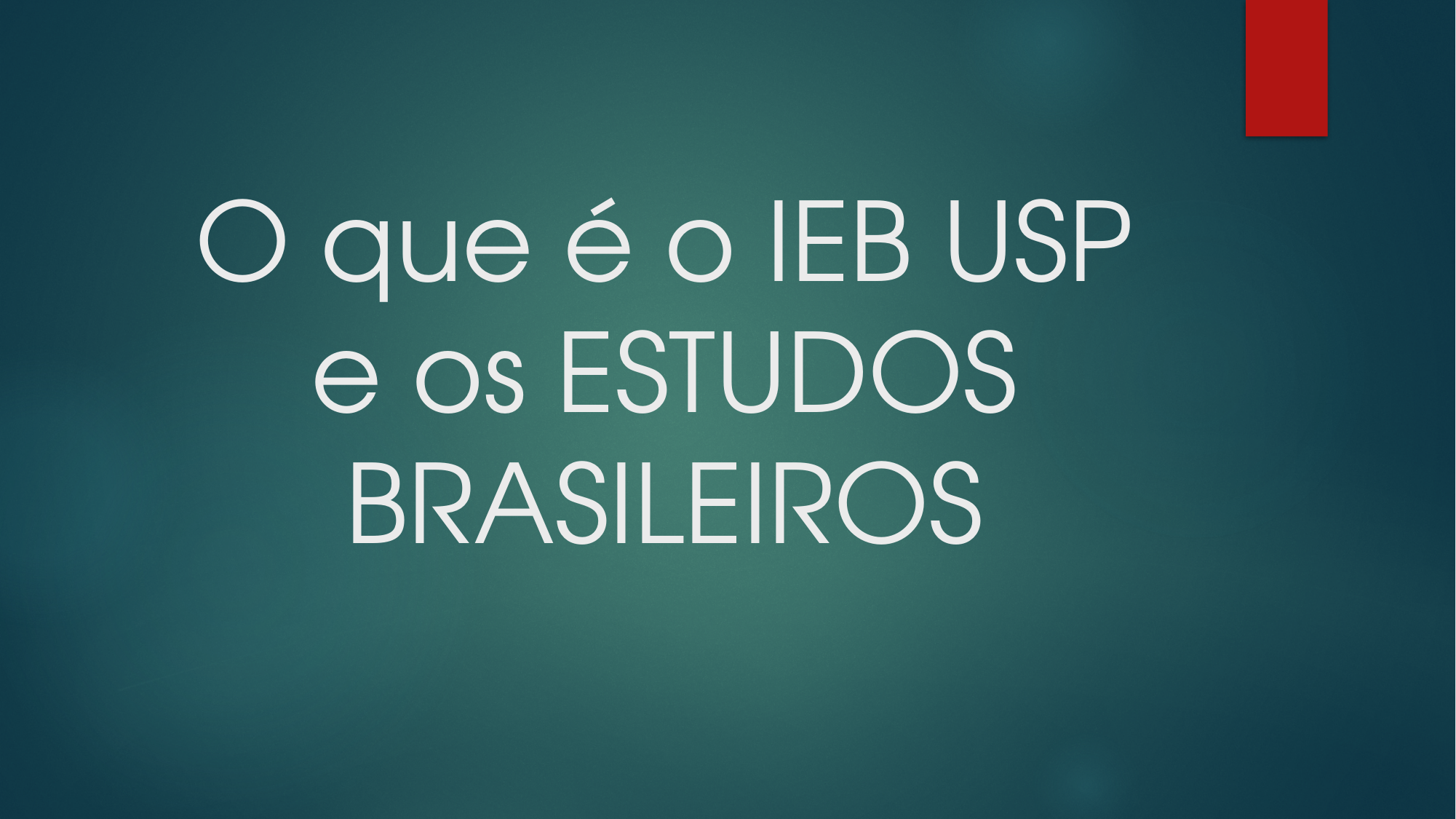

# O que é o IEB USP e os ESTUDOS BRASILEIROS